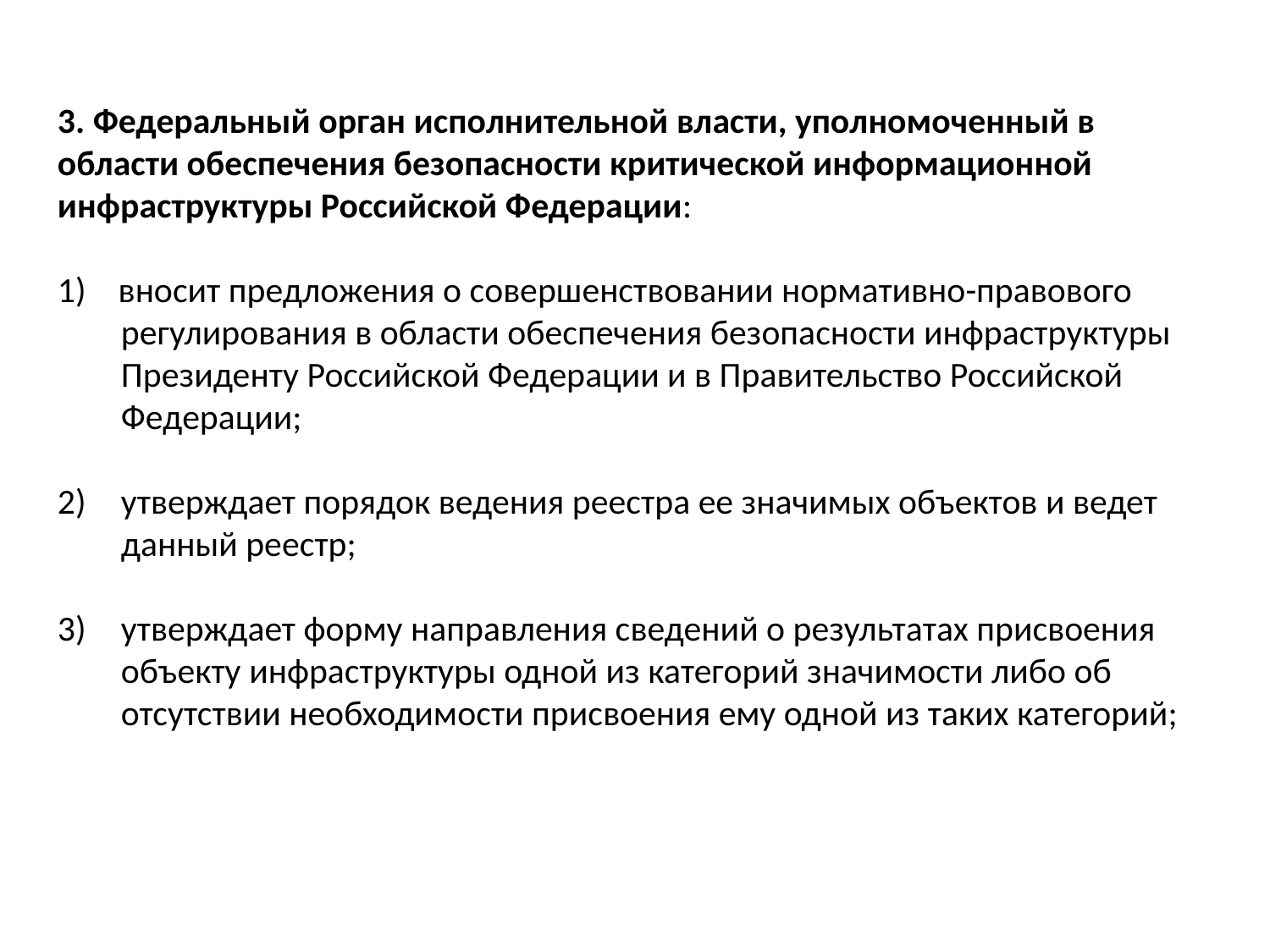

3. Федеральный орган исполнительной власти, уполномоченный в области обеспечения безопасности критической информационной инфраструктуры Российской Федерации:

1)    вносит предложения о совершенствовании нормативно-правового регулирования в области обеспечения безопасности инфраструктуры Президенту Российской Федерации и в Правительство Российской Федерации;

2)  	утверждает порядок ведения реестра ее значимых объектов и ведет данный реестр;

3) 	утверждает форму направления сведений о результатах присвоения объекту инфраструктуры одной из категорий значимости либо об отсутствии необходимости присвоения ему одной из таких категорий;